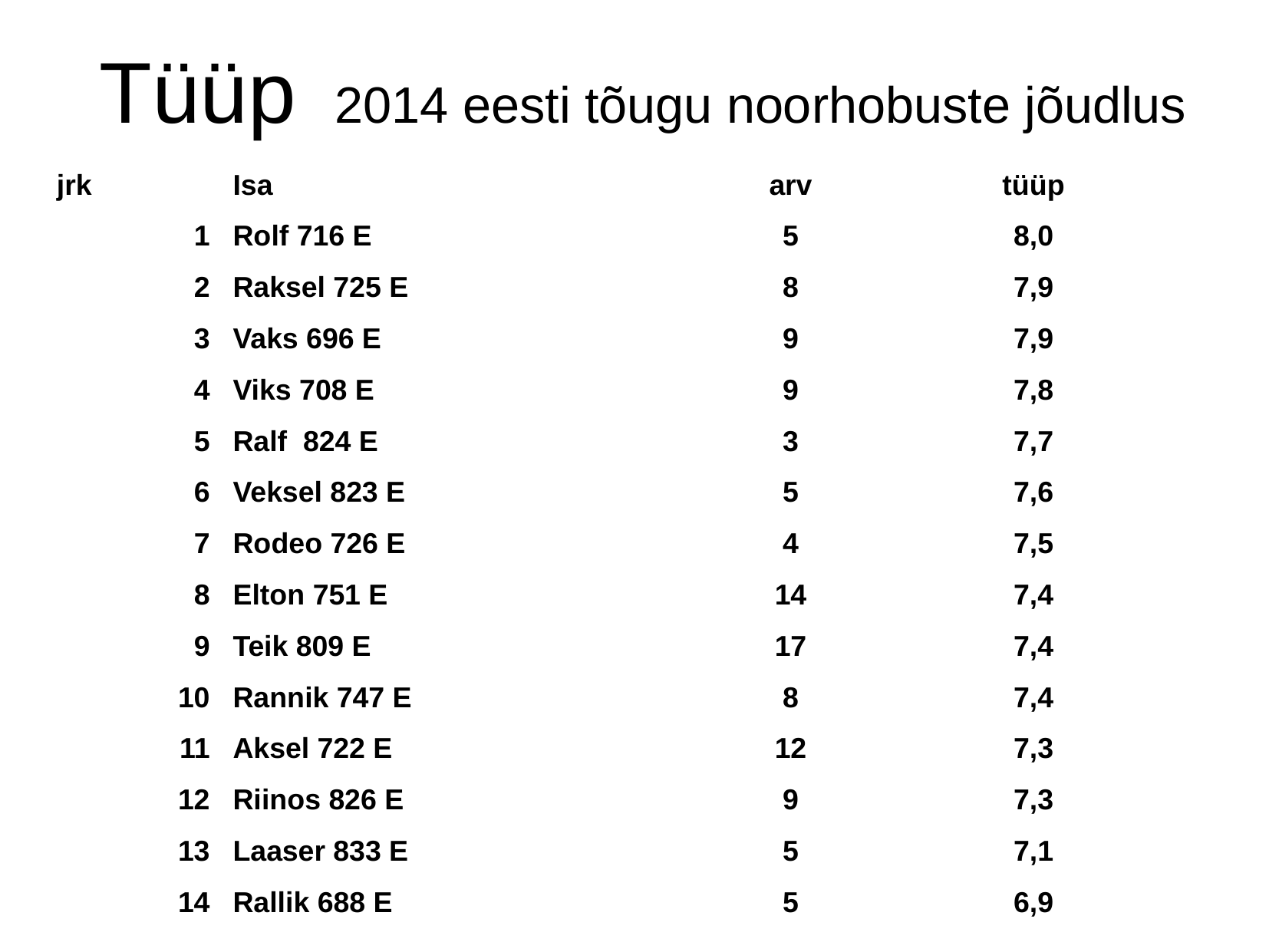

Tüüp  2014 eesti tõugu noorhobuste jõudlus
| jrk | Isa | arv | tüüp |
| --- | --- | --- | --- |
| 1 | Rolf 716 E | 5 | 8,0 |
| 2 | Raksel 725 E | 8 | 7,9 |
| 3 | Vaks 696 E | 9 | 7,9 |
| 4 | Viks 708 E | 9 | 7,8 |
| 5 | Ralf 824 E | 3 | 7,7 |
| 6 | Veksel 823 E | 5 | 7,6 |
| 7 | Rodeo 726 E | 4 | 7,5 |
| 8 | Elton 751 E | 14 | 7,4 |
| 9 | Teik 809 E | 17 | 7,4 |
| 10 | Rannik 747 E | 8 | 7,4 |
| 11 | Aksel 722 E | 12 | 7,3 |
| 12 | Riinos 826 E | 9 | 7,3 |
| 13 | Laaser 833 E | 5 | 7,1 |
| 14 | Rallik 688 E | 5 | 6,9 |